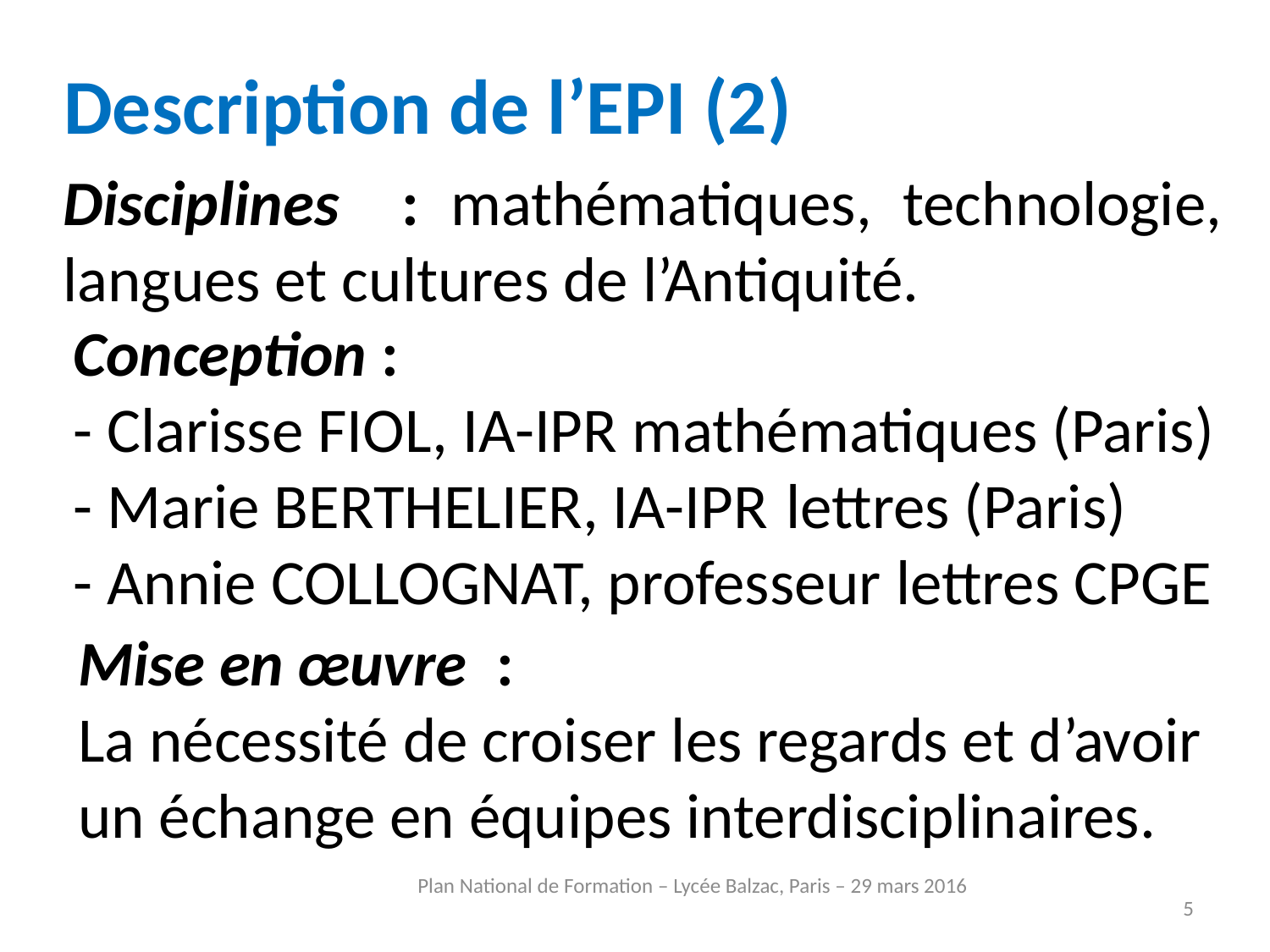

Description de l’EPI (2)
Disciplines  : mathématiques, technologie, langues et cultures de l’Antiquité.
Conception :
- Clarisse FIOL, IA-IPR mathématiques (Paris)
- Marie BERTHELIER, IA-IPR lettres (Paris)
- Annie COLLOGNAT, professeur lettres CPGE
Mise en œuvre  :
La nécessité de croiser les regards et d’avoir un échange en équipes interdisciplinaires.
Plan National de Formation – Lycée Balzac, Paris – 29 mars 2016
5